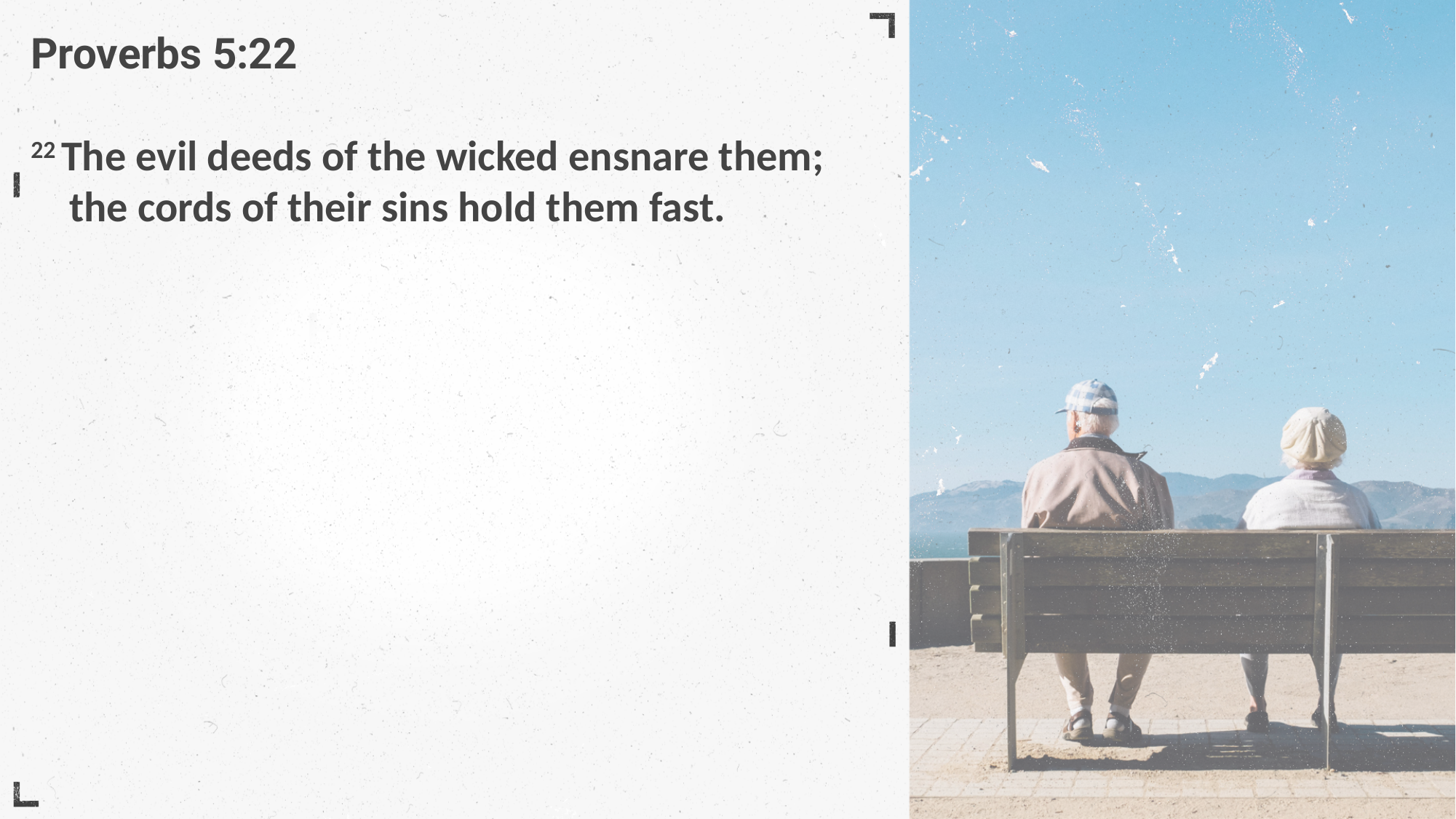

Proverbs 5:22

22 The evil deeds of the wicked ensnare them;
    the cords of their sins hold them fast.